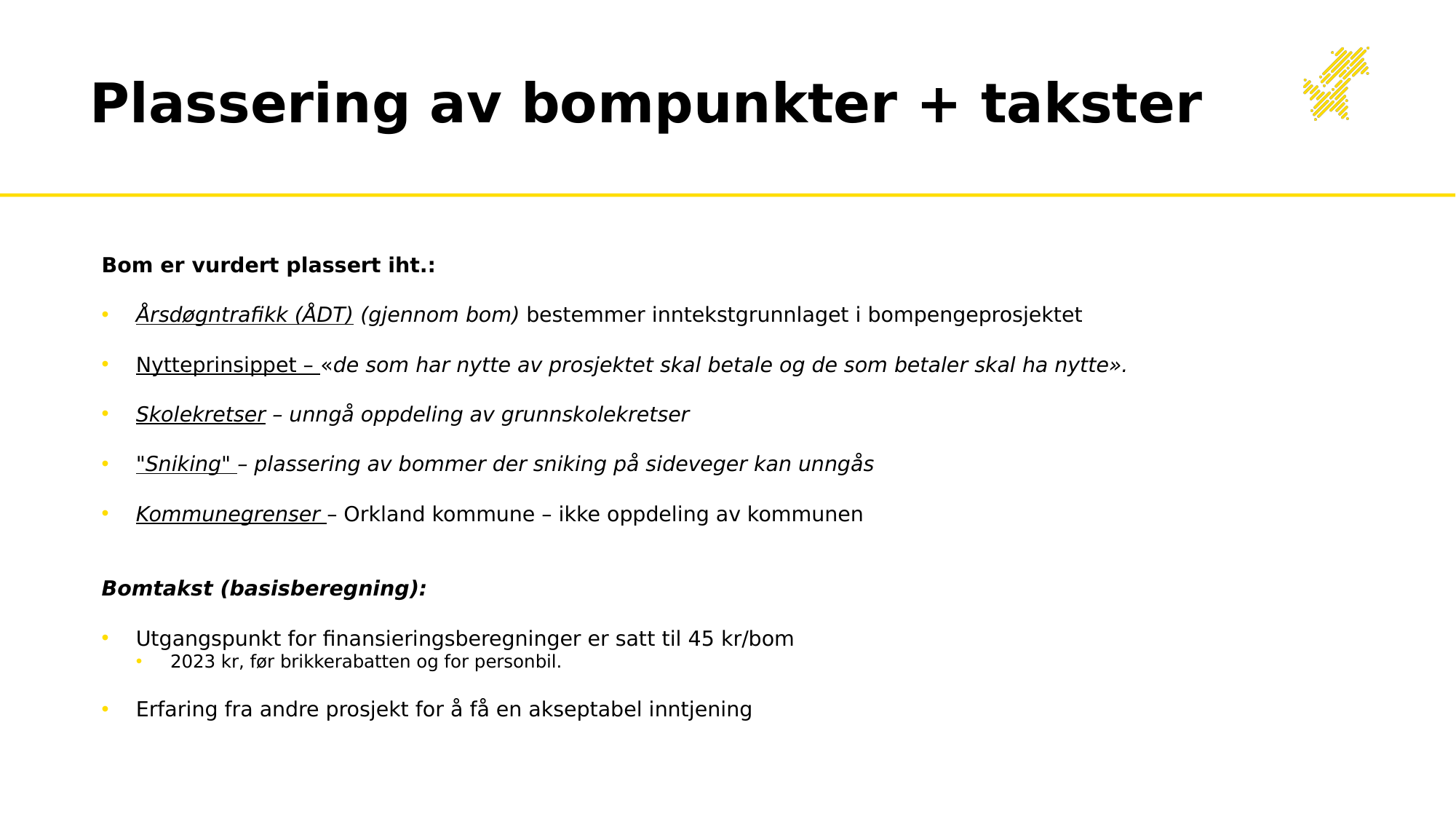

# Plassering av bompunkter + takster
Bom er vurdert plassert iht.:

Årsdøgntrafikk (ÅDT) (gjennom bom) bestemmer inntekstgrunnlaget i bompengeprosjektet

Nytteprinsippet – «de som har nytte av prosjektet skal betale og de som betaler skal ha nytte».

Skolekretser – unngå oppdeling av grunnskolekretser

"Sniking" – plassering av bommer der sniking på sideveger kan unngås

Kommunegrenser – Orkland kommune – ikke oppdeling av kommunen

Bomtakst (basisberegning):

Utgangspunkt for finansieringsberegninger er satt til 45 kr/bom
2023 kr, før brikkerabatten og for personbil.

Erfaring fra andre prosjekt for å få en akseptabel inntjening